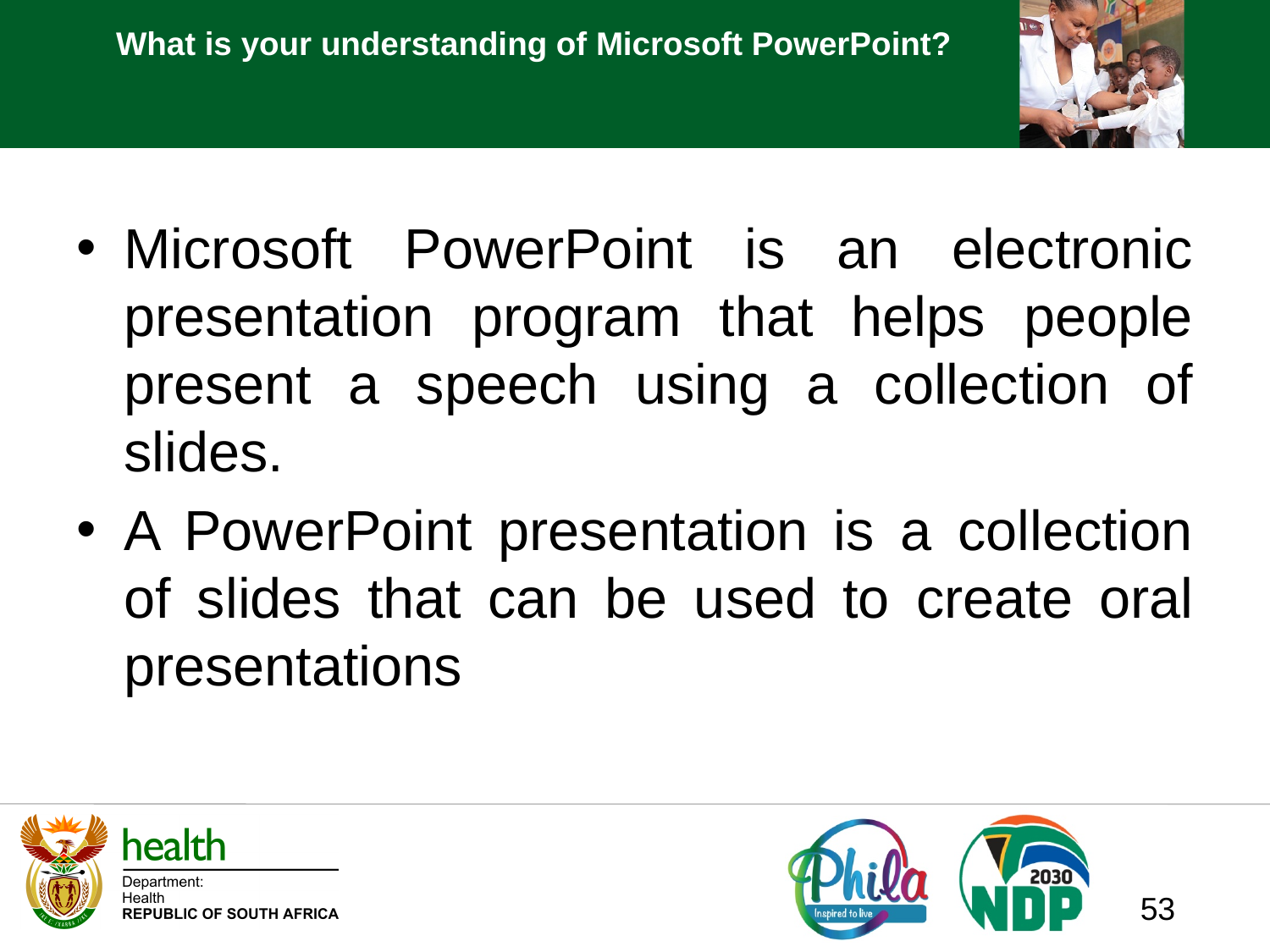

# What is your understanding of Microsoft PowerPoint?
Microsoft PowerPoint is an electronic presentation program that helps people present a speech using a collection of slides.
A PowerPoint presentation is a collection of slides that can be used to create oral presentations